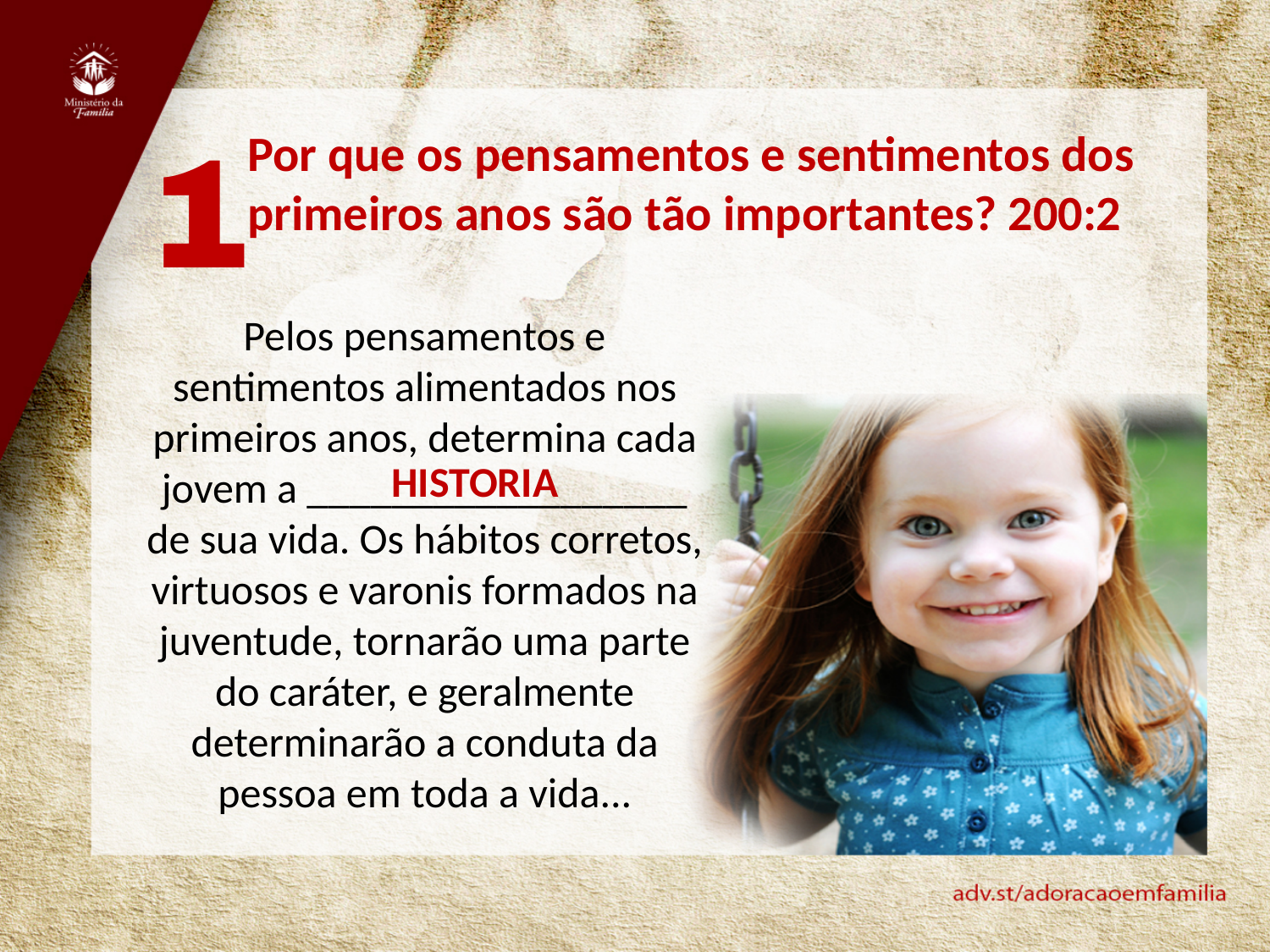

1
Por que os pensamentos e sentimentos dos primeiros anos são tão importantes? 200:2
Pelos pensamentos e sentimentos alimentados nos primeiros anos, determina cada jovem a __________________ de sua vida. Os hábitos corretos, virtuosos e varonis formados na juventude, tornarão uma parte do caráter, e geralmente determinarão a conduta da pessoa em toda a vida...
historia